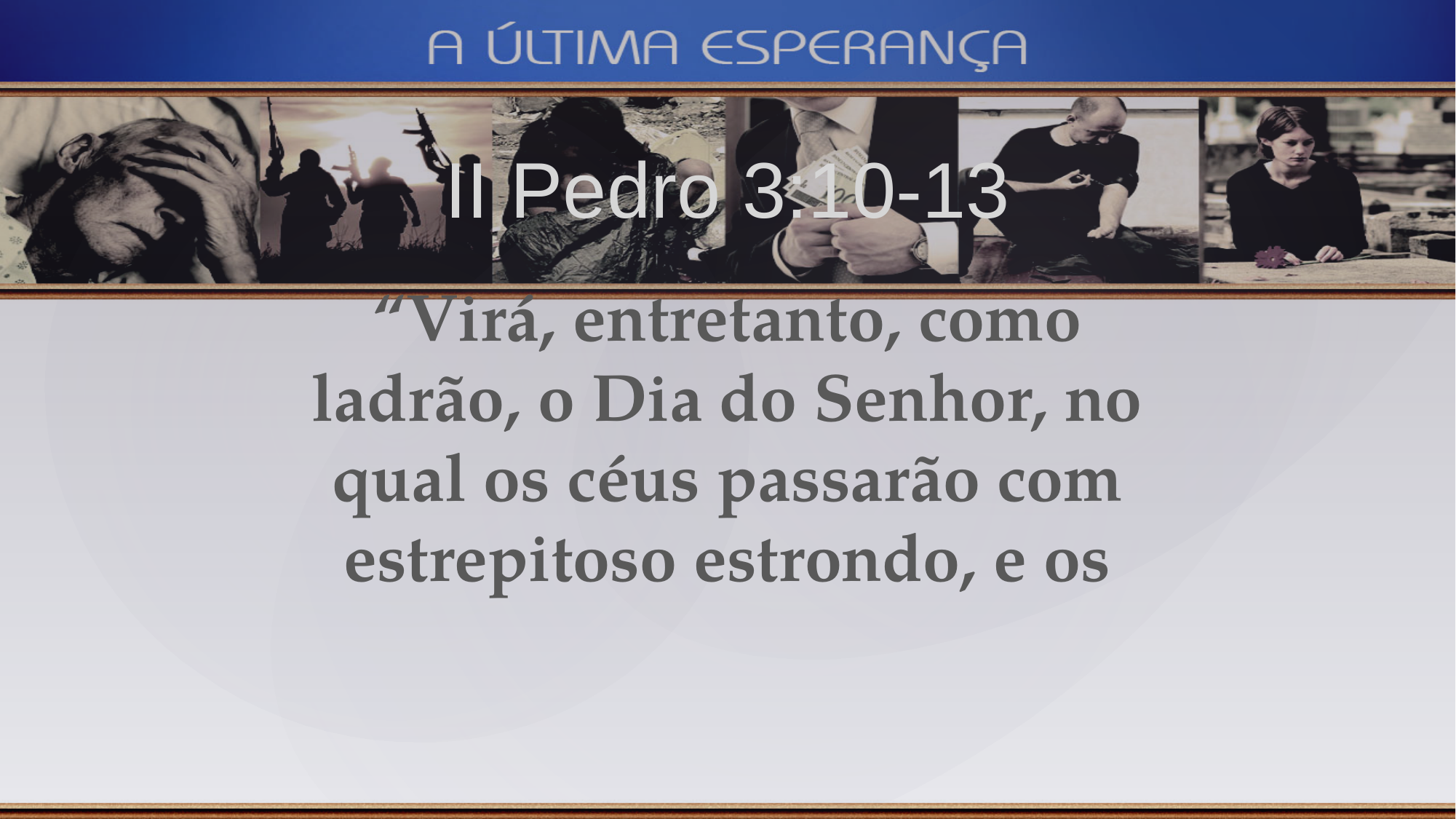

II Pedro 3:10-13

“Virá, entretanto, como ladrão, o Dia do Senhor, no qual os céus passarão com estrepitoso estrondo, e os